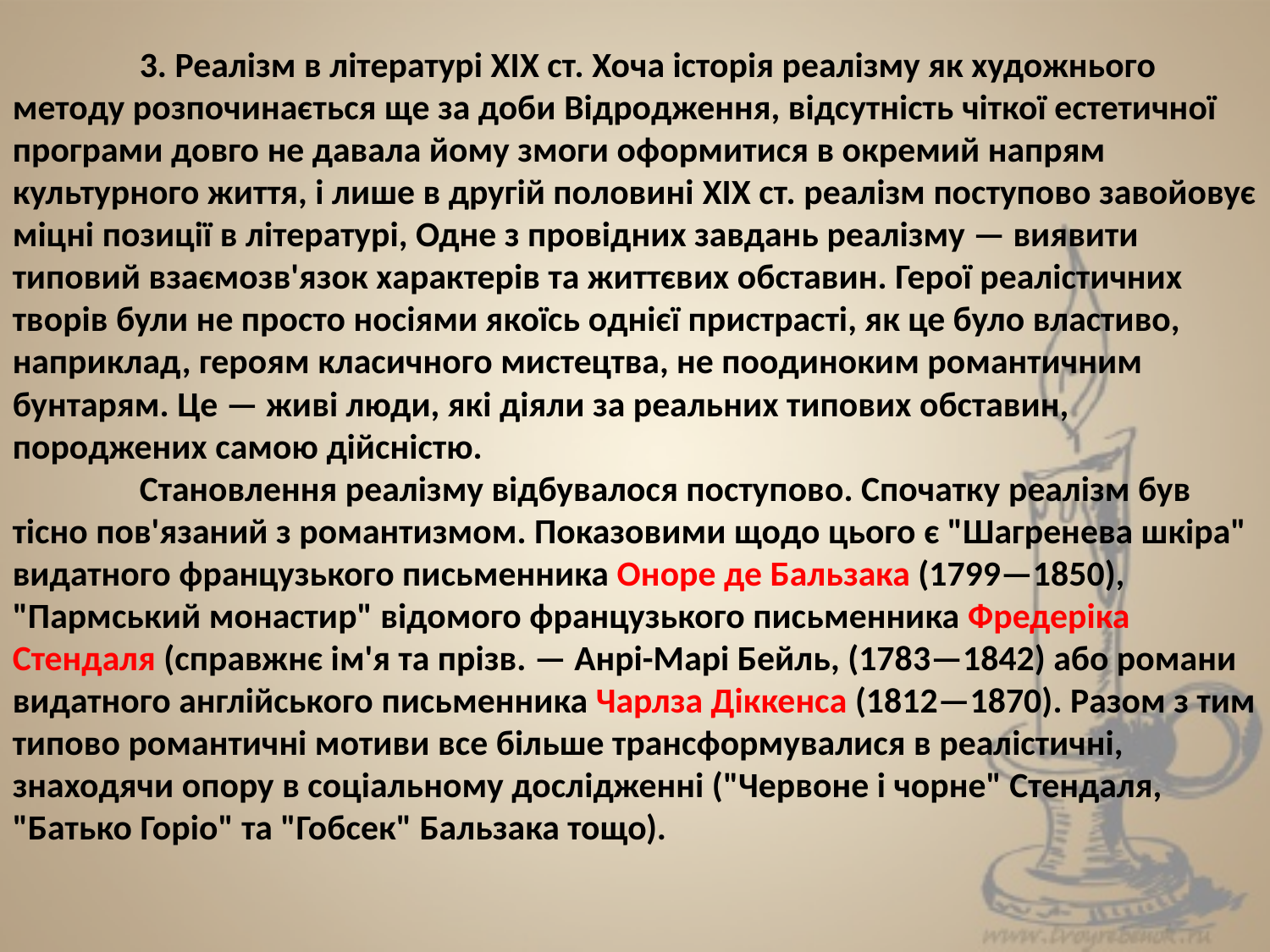

3. Реалізм в літературі ХІХ ст. Хоча історія реалізму як художнього методу розпочинається ще за доби Відродження, відсутність чіткої естетичної програми довго не давала йому змоги оформитися в окремий напрям культурного життя, і лише в другій половині XIX ст. реалізм поступово завойовує міцні позиції в літературі, Одне з провідних завдань реалізму — виявити типовий взаємозв'язок характерів та життєвих обставин. Герої реалістичних творів були не просто носіями якоїсь однієї пристрасті, як це було властиво, наприклад, героям класичного мистецтва, не поодиноким романтичним бунтарям. Це — живі люди, які діяли за реальних типових обставин, породжених самою дійсністю.
	Становлення реалізму відбувалося поступово. Спочатку реалізм був тісно пов'язаний з романтизмом. Показовими щодо цього є "Шагренева шкіра" видатного французького письменника Оноре де Бальзака (1799—1850), "Пармський монастир" відомого французького письменника Фредеріка Стендаля (справжнє ім'я та прізв. — Анрі-Марі Бейль, (1783—1842) або романи видатного англійського письменника Чарлза Діккенса (1812—1870). Разом з тим типово романтичні мотиви все більше трансформувалися в реалістичні, знаходячи опору в соціальному дослідженні ("Червоне і чорне" Стендаля, "Батько Горіо" та "Гобсек" Бальзака тощо).